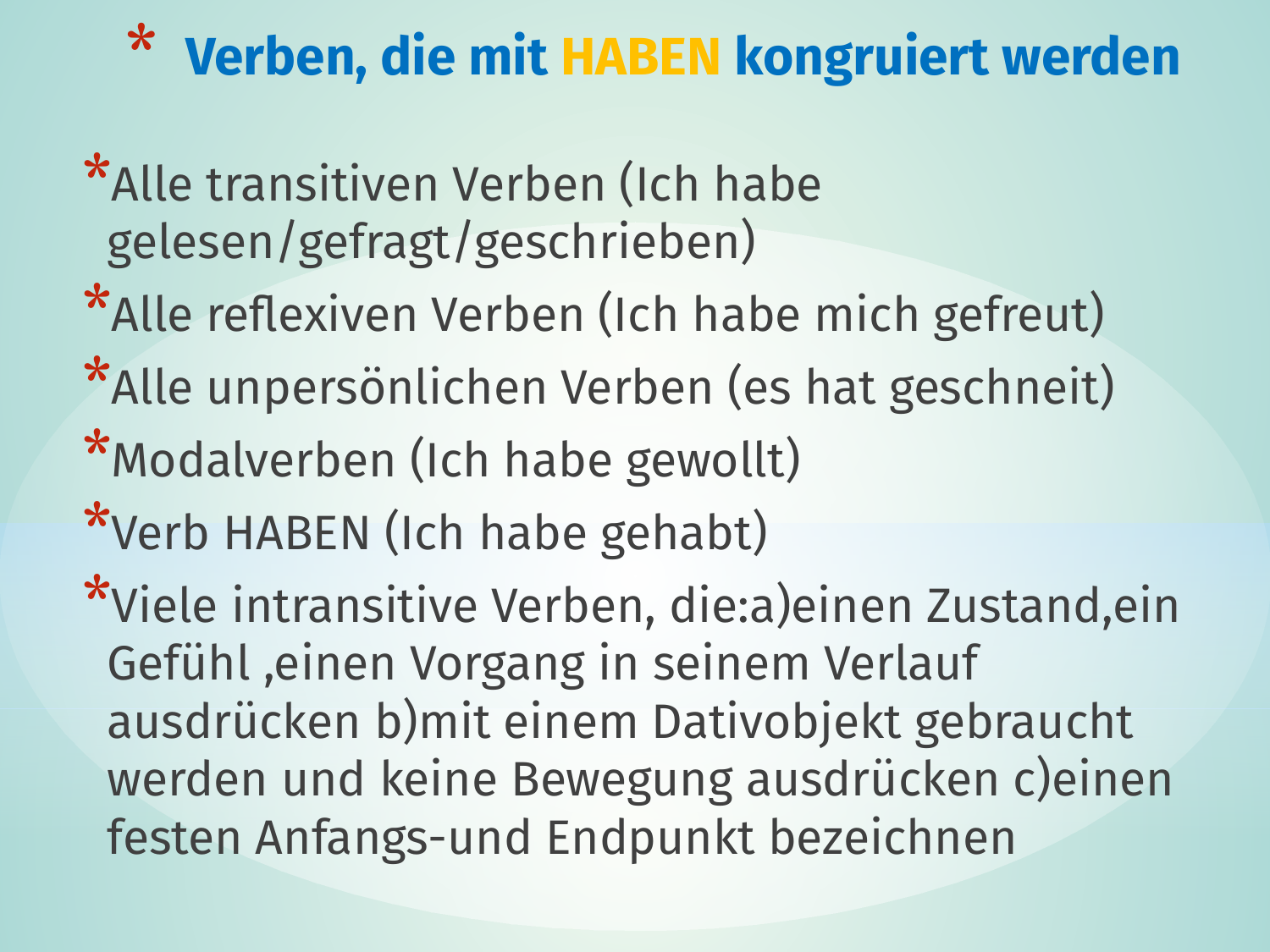

# Verben, die mit HABEN kongruiert werden
Alle transitiven Verben (Ich habe gelesen/gefragt/geschrieben)
Alle reflexiven Verben (Ich habe mich gefreut)
Alle unpersönlichen Verben (es hat geschneit)
Modalverben (Ich habe gewollt)
Verb HABEN (Ich habe gehabt)
Viele intransitive Verben, die:a)einen Zustand,ein Gefühl ,einen Vorgang in seinem Verlauf ausdrücken b)mit einem Dativobjekt gebraucht werden und keine Bewegung ausdrücken c)einen festen Anfangs-und Endpunkt bezeichnen